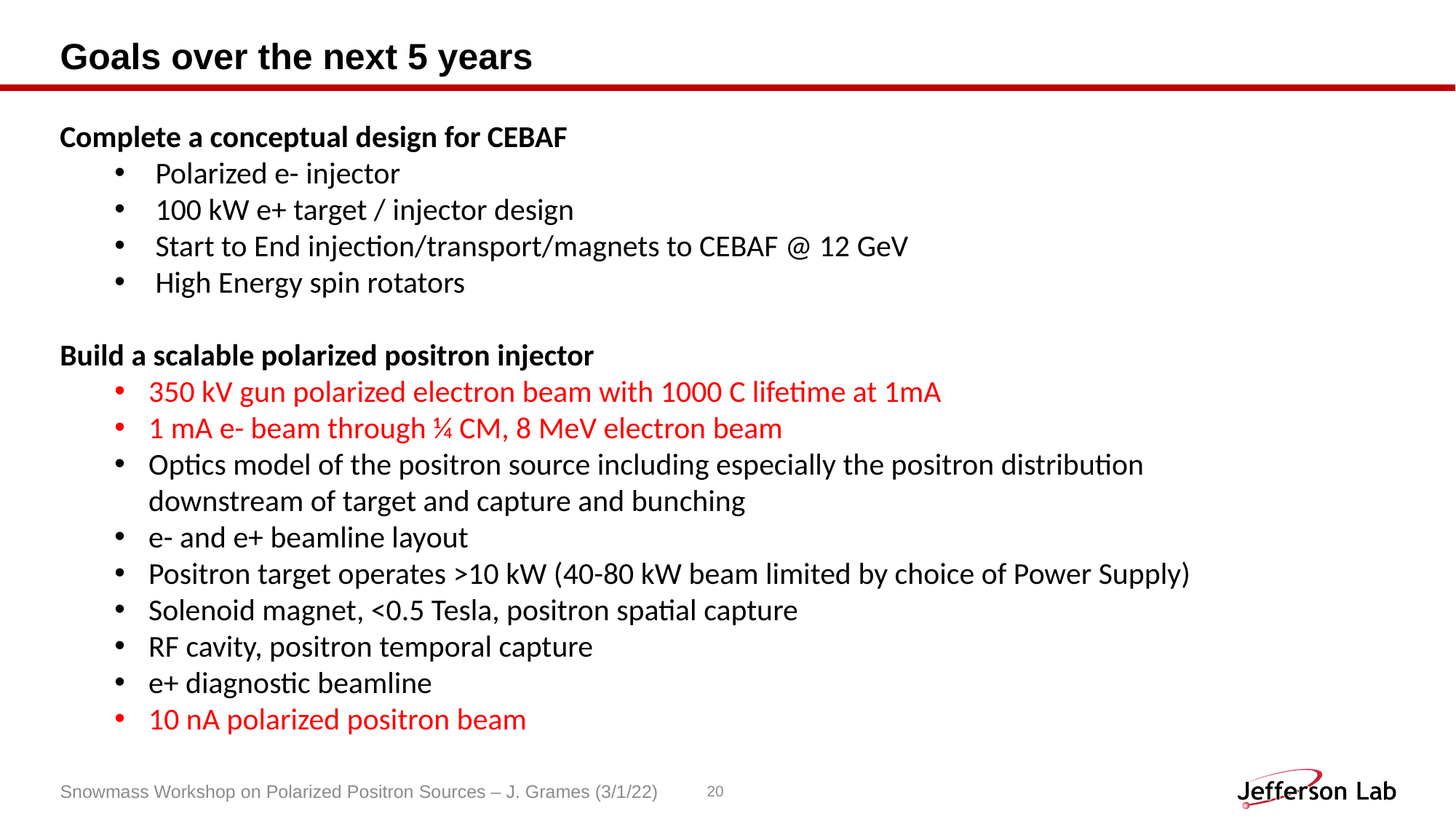

# Goals over the next 5 years
Complete a conceptual design for CEBAF
Polarized e- injector
100 kW e+ target / injector design
Start to End injection/transport/magnets to CEBAF @ 12 GeV
High Energy spin rotators

Build a scalable polarized positron injector
350 kV gun polarized electron beam with 1000 C lifetime at 1mA
1 mA e- beam through ¼ CM, 8 MeV electron beam
Optics model of the positron source including especially the positron distribution downstream of target and capture and bunching
e- and e+ beamline layout
Positron target operates >10 kW (40-80 kW beam limited by choice of Power Supply)
Solenoid magnet, <0.5 Tesla, positron spatial capture
RF cavity, positron temporal capture
e+ diagnostic beamline
10 nA polarized positron beam
Snowmass Workshop on Polarized Positron Sources – J. Grames (3/1/22)
20